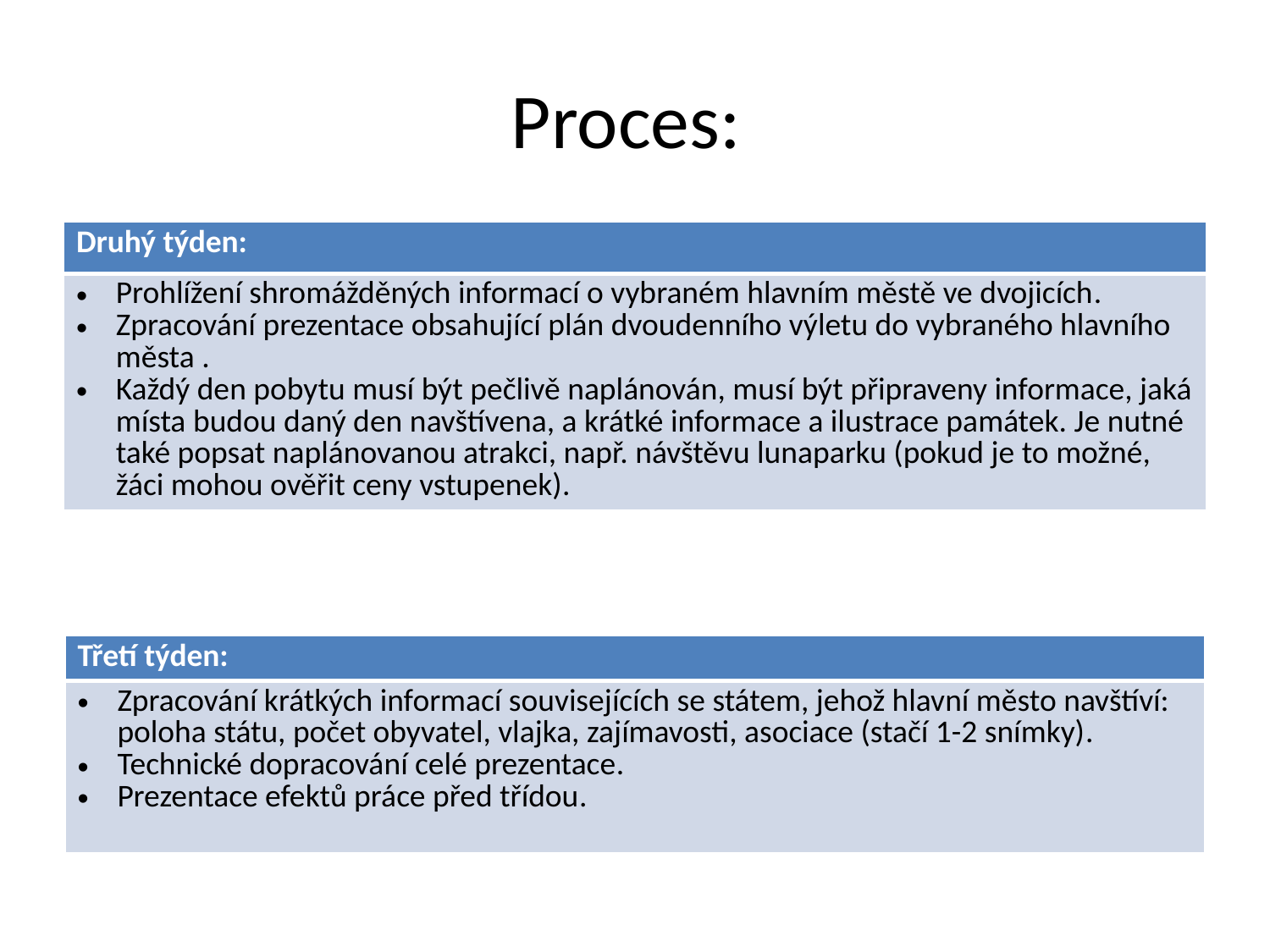

# Proces:
| Druhý týden: |
| --- |
| Prohlížení shromážděných informací o vybraném hlavním městě ve dvojicích. Zpracování prezentace obsahující plán dvoudenního výletu do vybraného hlavního města . Každý den pobytu musí být pečlivě naplánován, musí být připraveny informace, jaká místa budou daný den navštívena, a krátké informace a ilustrace památek. Je nutné také popsat naplánovanou atrakci, např. návštěvu lunaparku (pokud je to možné, žáci mohou ověřit ceny vstupenek). |
| Třetí týden: |
| --- |
| Zpracování krátkých informací souvisejících se státem, jehož hlavní město navštíví: poloha státu, počet obyvatel, vlajka, zajímavosti, asociace (stačí 1-2 snímky). Technické dopracování celé prezentace. Prezentace efektů práce před třídou. |